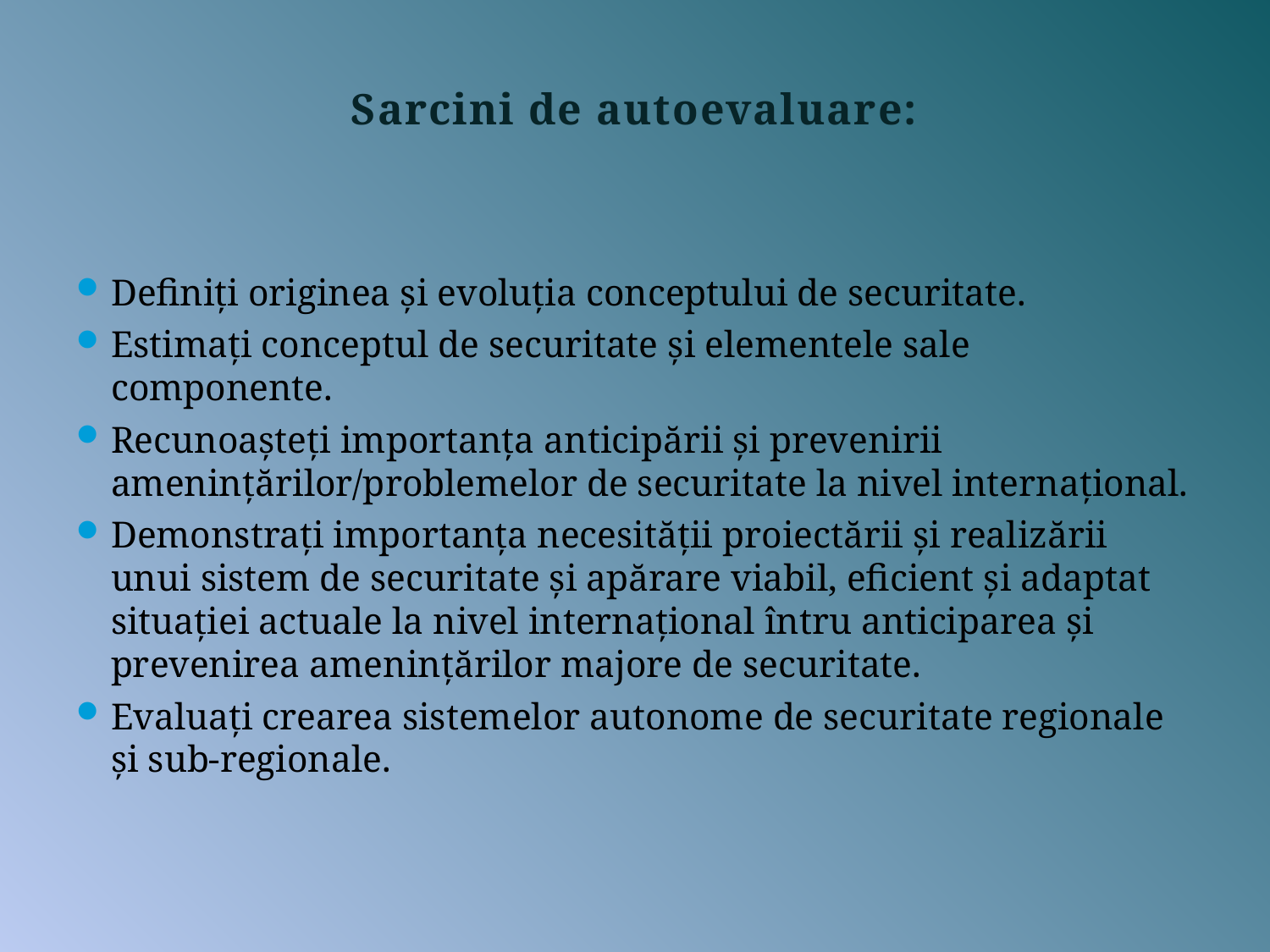

# Sarcini de autoevaluare:

Definiți originea și evoluția conceptului de securitate.
Estimați conceptul de securitate şi elementele sale componente.
Recunoașteți importanța anticipării și prevenirii amenințărilor/problemelor de securitate la nivel internațional.
Demonstrați importanța necesității proiectării şi realizării unui sistem de securitate și apărare viabil, eficient şi adaptat situației actuale la nivel internațional întru anticiparea şi prevenirea amenințărilor majore de securitate.
Evaluați crearea sistemelor autonome de securitate regionale şi sub-regionale.